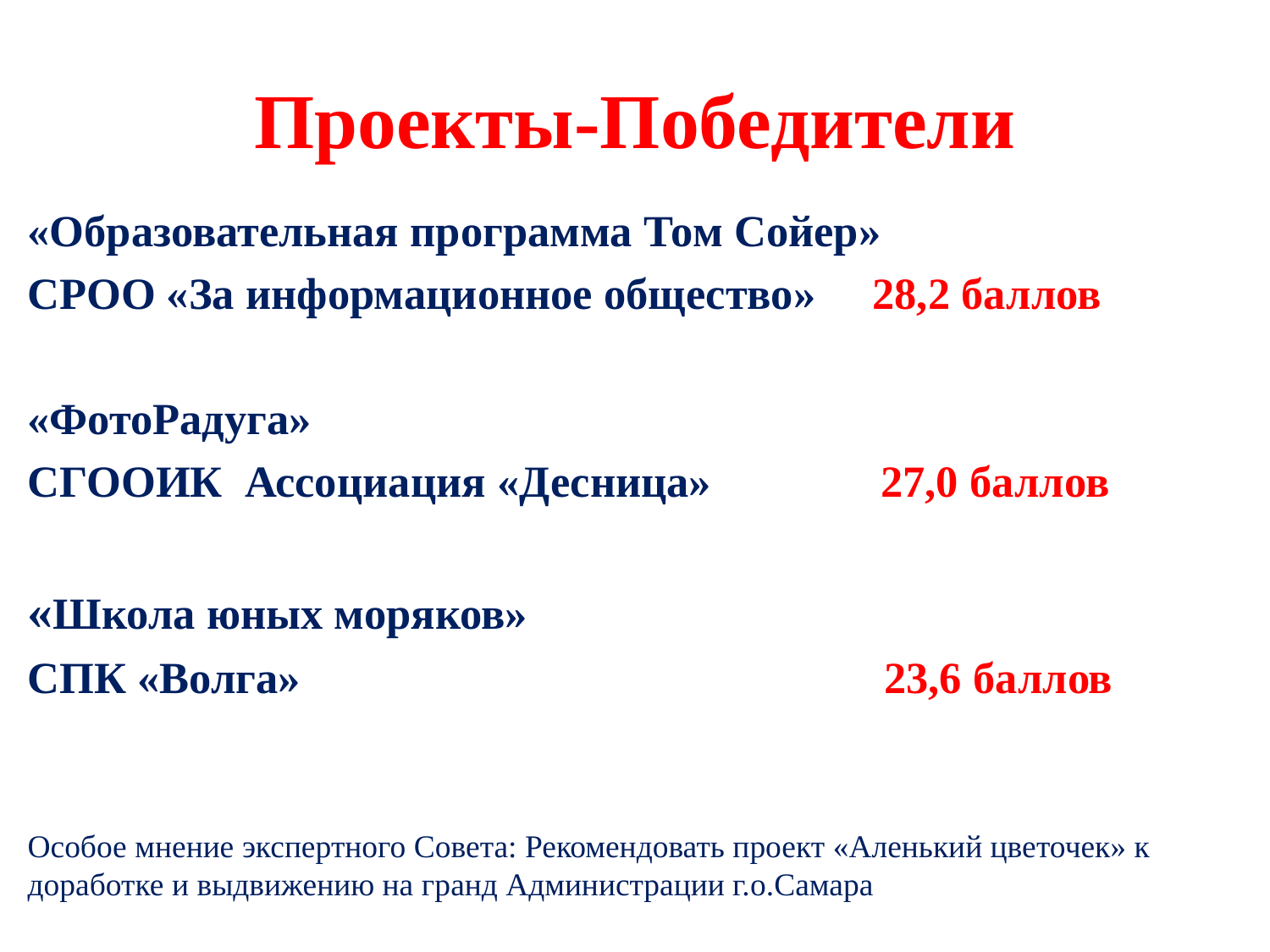

# Проекты-Победители
«Образовательная программа Том Сойер»
СРОО «За информационное общество»     28,2 баллов

«ФотоРадуга»
СГООИК  Ассоциация «Десница»               27,0 баллов

«Школа юных моряков»
СПК «Волга»                                                    23,6 баллов

Особое мнение экспертного Совета: Рекомендовать проект «Аленький цветочек» к доработке и выдвижению на гранд Администрации г.о.Самара